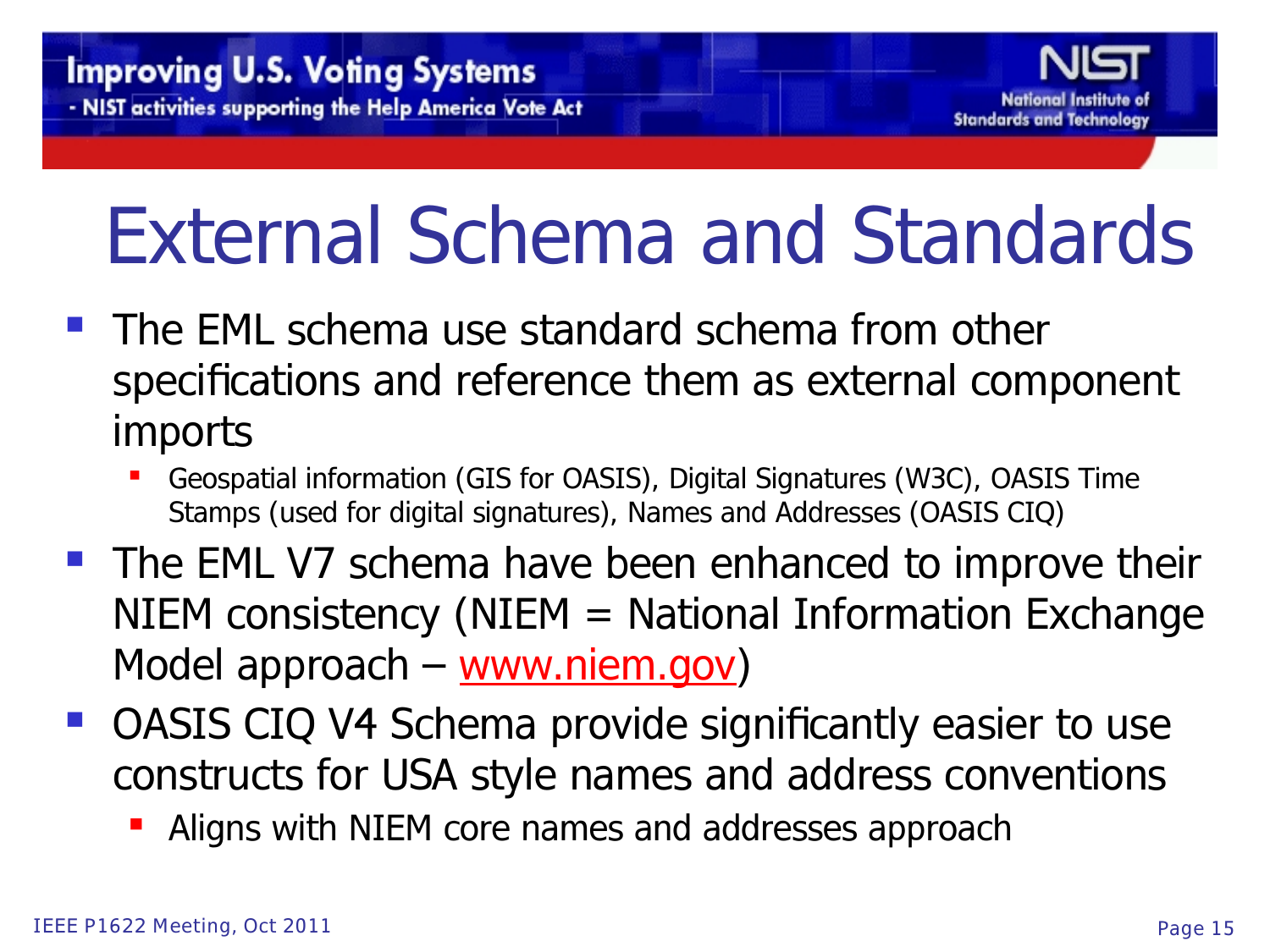

External Schema and Standards
The EML schema use standard schema from other specifications and reference them as external component imports
Geospatial information (GIS for OASIS), Digital Signatures (W3C), OASIS Time Stamps (used for digital signatures), Names and Addresses (OASIS CIQ)
The EML V7 schema have been enhanced to improve their NIEM consistency (NIEM = National Information Exchange Model approach – www.niem.gov)
OASIS CIQ V4 Schema provide significantly easier to use constructs for USA style names and address conventions
Aligns with NIEM core names and addresses approach

Page 15